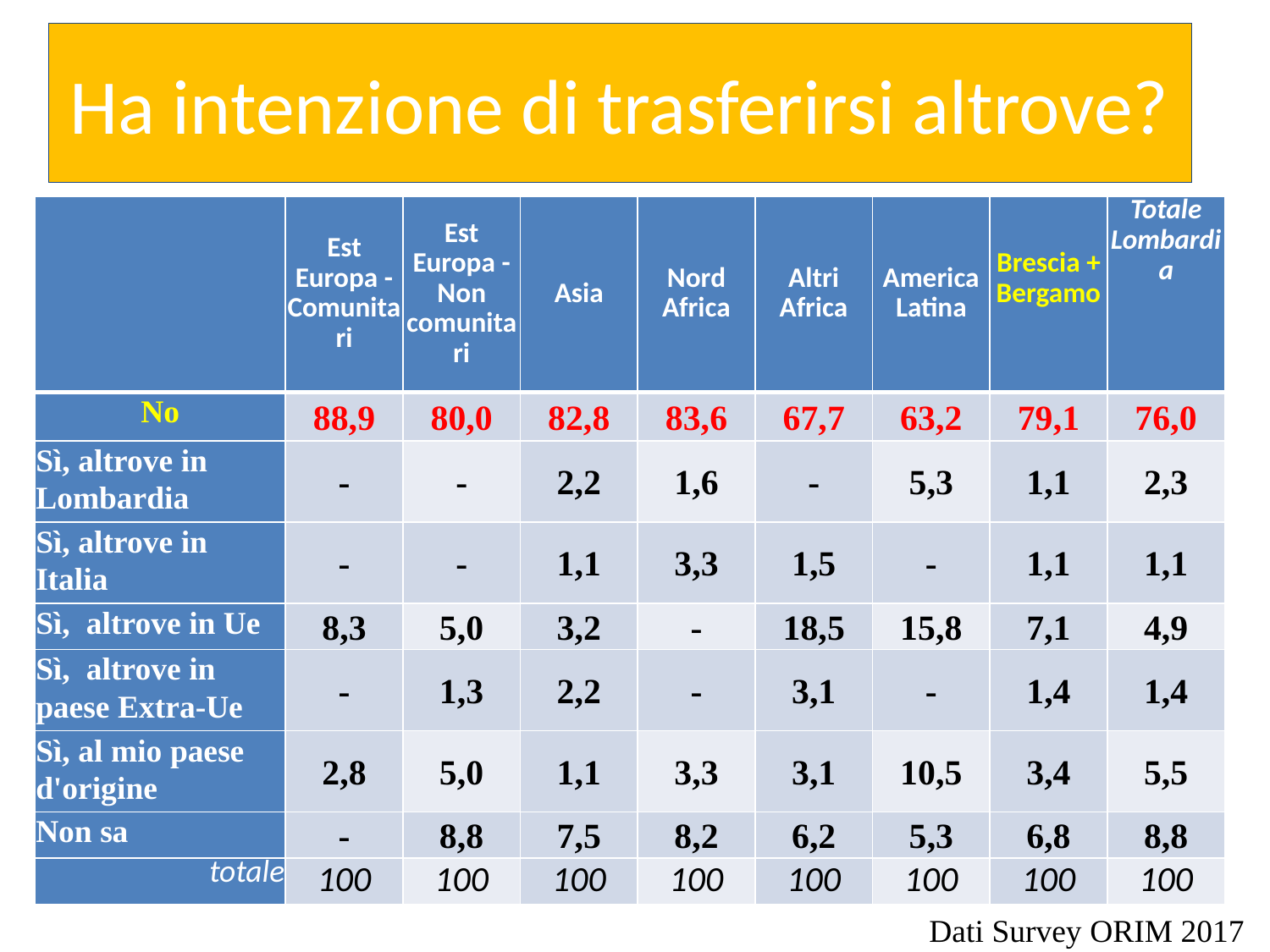

# Ha intenzione di trasferirsi altrove?
|  | Est Europa - Comunitari | Est Europa - Non comunitari | Asia | Nord Africa | Altri Africa | America Latina | Brescia + Bergamo | Totale Lombardia |
| --- | --- | --- | --- | --- | --- | --- | --- | --- |
| No | 88,9 | 80,0 | 82,8 | 83,6 | 67,7 | 63,2 | 79,1 | 76,0 |
| Sì, altrove in Lombardia | - | - | 2,2 | 1,6 | - | 5,3 | 1,1 | 2,3 |
| Sì, altrove in Italia | - | - | 1,1 | 3,3 | 1,5 | - | 1,1 | 1,1 |
| Sì, altrove in Ue | 8,3 | 5,0 | 3,2 | - | 18,5 | 15,8 | 7,1 | 4,9 |
| Sì, altrove in paese Extra-Ue | - | 1,3 | 2,2 | - | 3,1 | - | 1,4 | 1,4 |
| Sì, al mio paese d'origine | 2,8 | 5,0 | 1,1 | 3,3 | 3,1 | 10,5 | 3,4 | 5,5 |
| Non sa | - | 8,8 | 7,5 | 8,2 | 6,2 | 5,3 | 6,8 | 8,8 |
| totale | 100 | 100 | 100 | 100 | 100 | 100 | 100 | 100 |
Dati Survey ORIM 2017